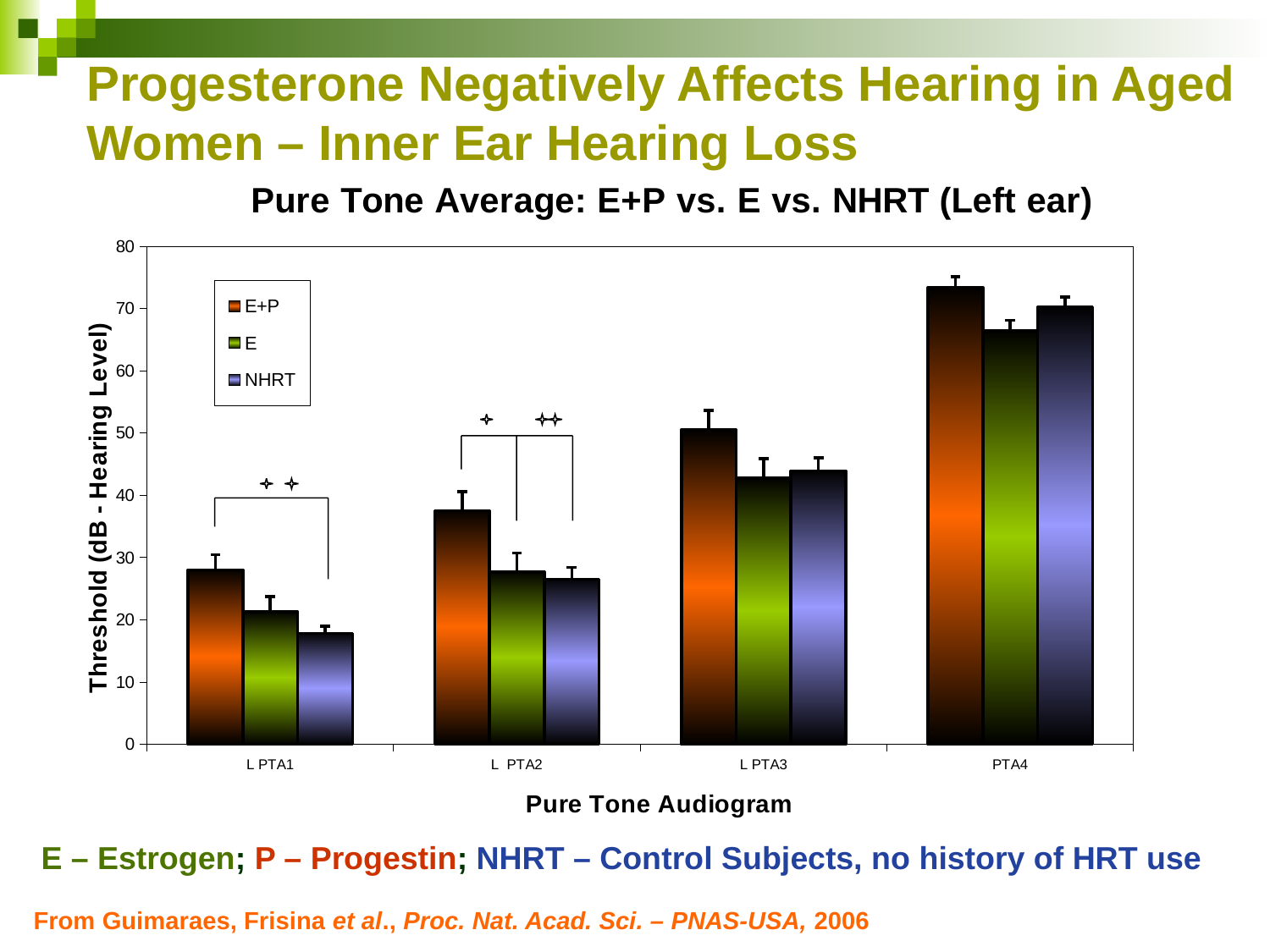

# Progesterone Negatively Affects Hearing in Aged Women – Inner Ear Hearing Loss

### Chart: Pure Tone Average: E+P vs. E vs. NHRT (Left ear)

| Category |  |  |  |
|---|---|---|---|
| L PTA1 | 28.0234375 | 21.302083333333332 | 17.797619047619047 |
| L  PTA2 | 37.515625 | 27.682291666666664 | 26.494708994708997 |
| L PTA3 | 50.520833333333336 | 42.76041666666667 | 43.91534391534393 |
| PTA4 | 73.37239583333334 | 66.39784946236558 | 70.19125683060108 |
E – Estrogen; P – Progestin; NHRT – Control Subjects, no history of HRT use
From Guimaraes, Frisina et al., Proc. Nat. Acad. Sci. – PNAS-USA, 2006